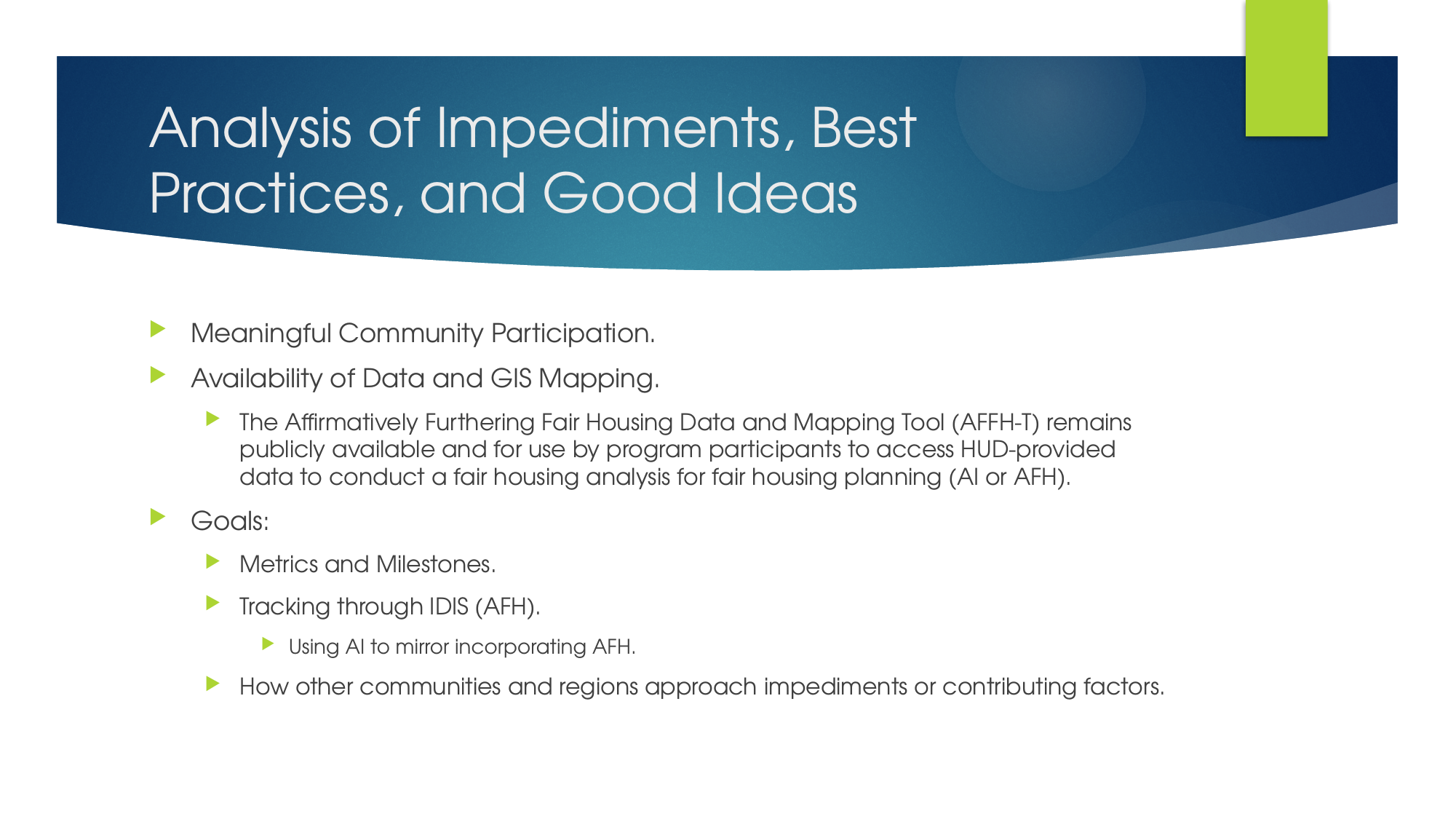

# Analysis of Impediments, Best Practices, and Good Ideas
Meaningful Community Participation.
Availability of Data and GIS Mapping.
The Affirmatively Furthering Fair Housing Data and Mapping Tool (AFFH-T) remains publicly available and for use by program participants to access HUD-provided data to conduct a fair housing analysis for fair housing planning (AI or AFH).
Goals:
Metrics and Milestones.
Tracking through IDIS (AFH).
Using AI to mirror incorporating AFH.
How other communities and regions approach impediments or contributing factors.